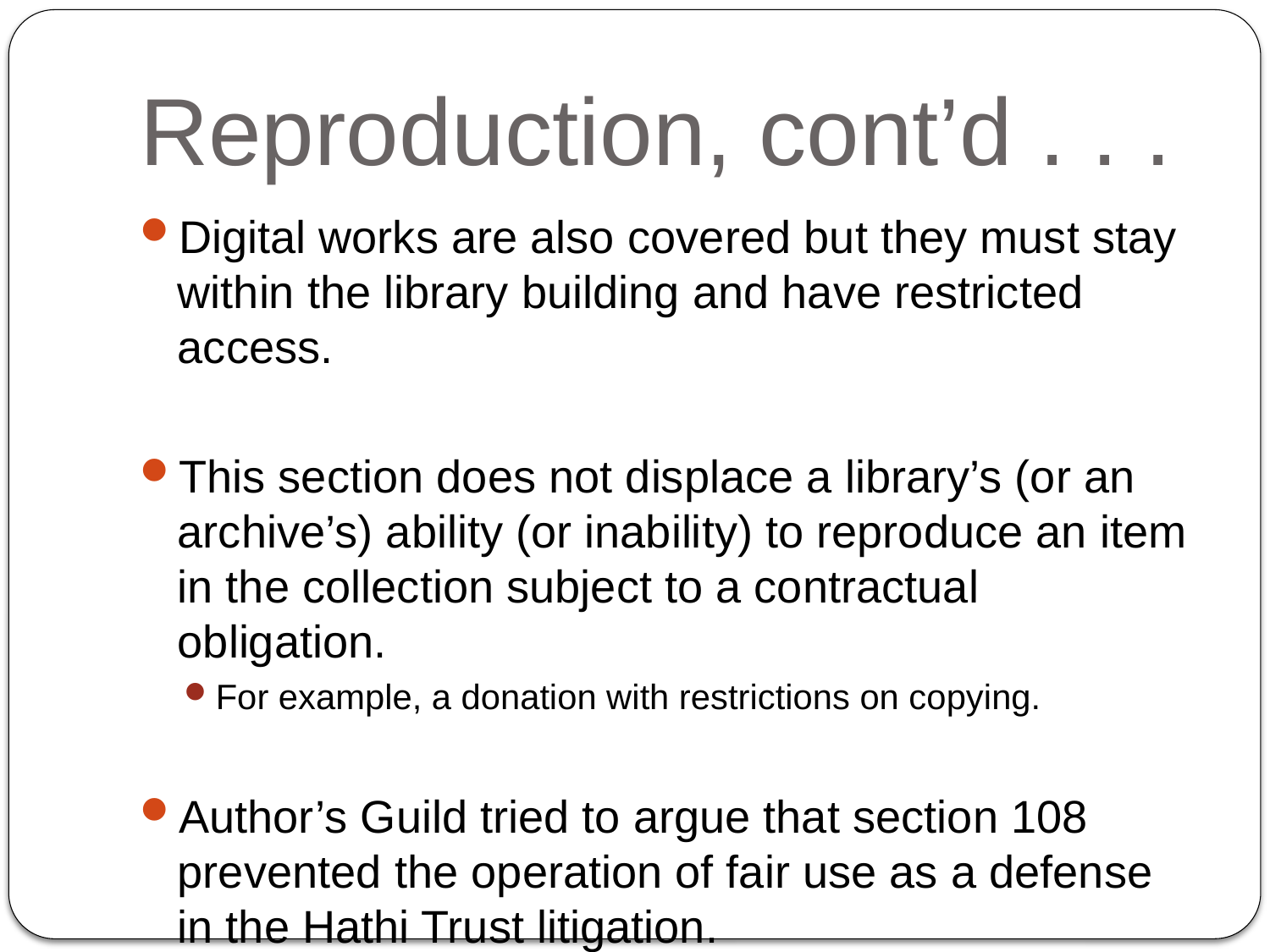

# Reproduction, cont’d . . .
Digital works are also covered but they must stay within the library building and have restricted access.

This section does not displace a library’s (or an archive’s) ability (or inability) to reproduce an item in the collection subject to a contractual obligation.
For example, a donation with restrictions on copying.

Author’s Guild tried to argue that section 108 prevented the operation of fair use as a defense in the Hathi Trust litigation.
The district court rejected this argument.